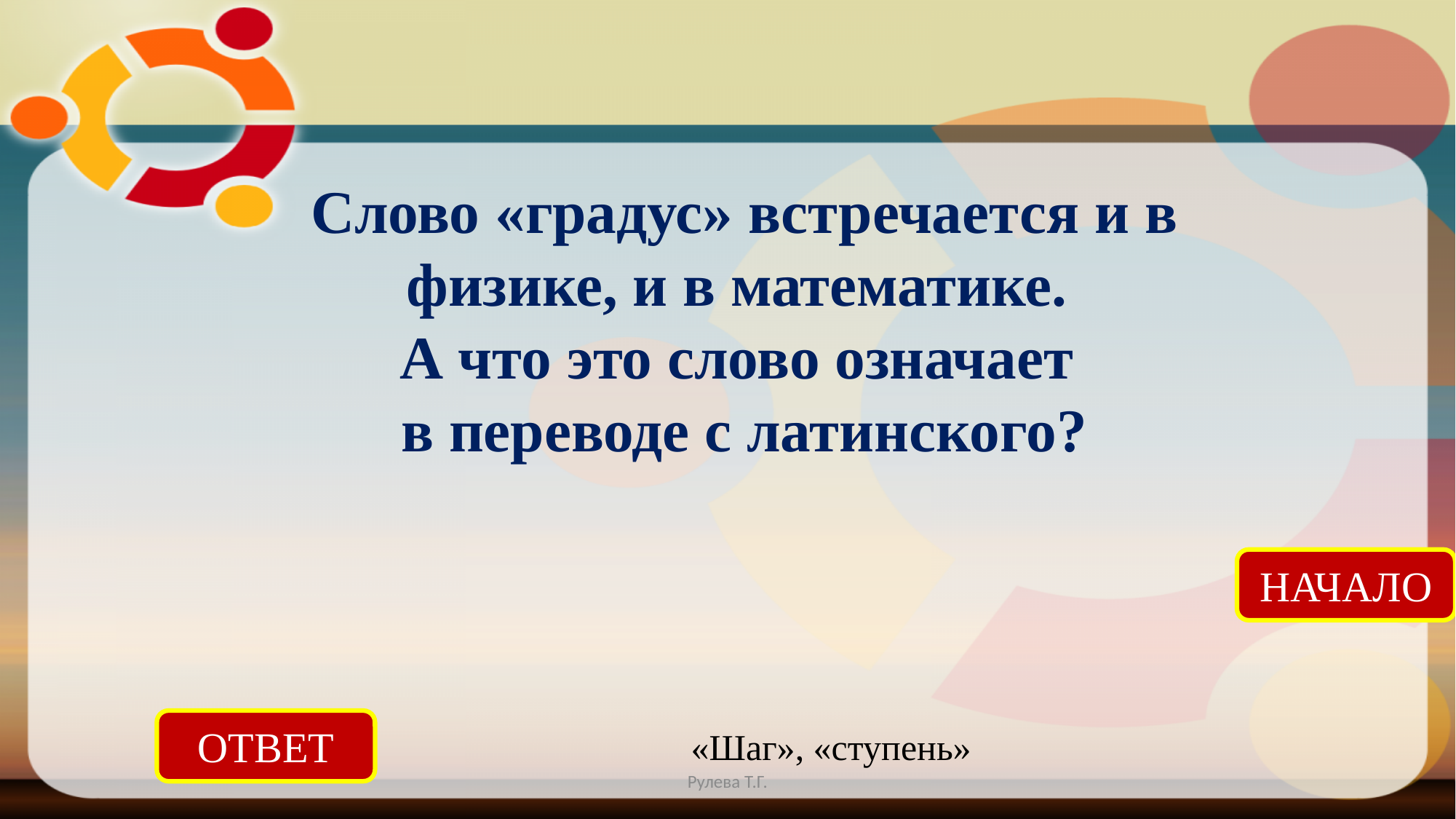

Слово «градус» встречается и в физике, и в математике.
А что это слово означает
в переводе с латинского?
НАЧАЛО
ОТВЕТ
«Шаг», «ступень»
Рулева Т.Г.